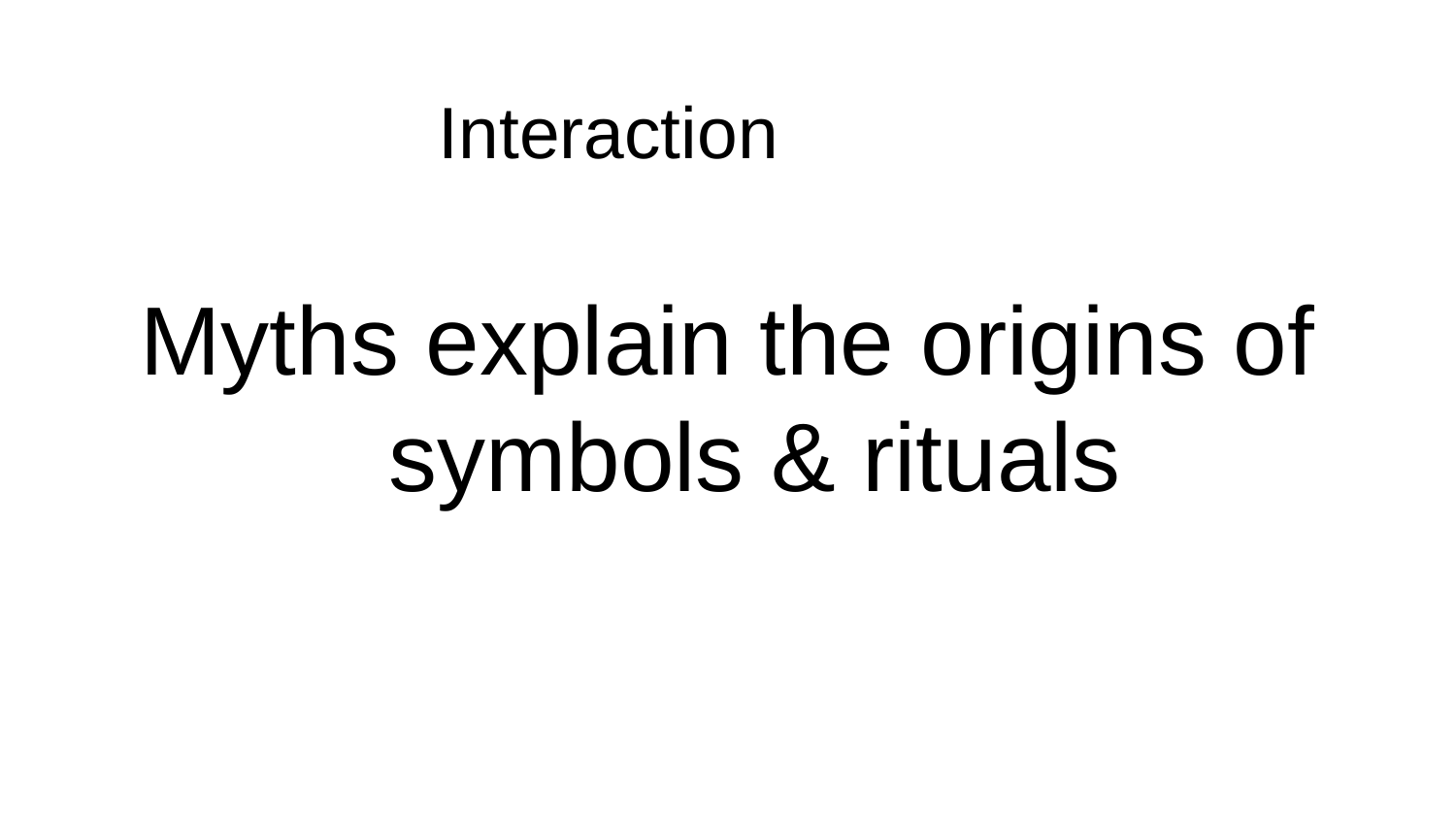

Interaction

Myths explain the origins of symbols & rituals